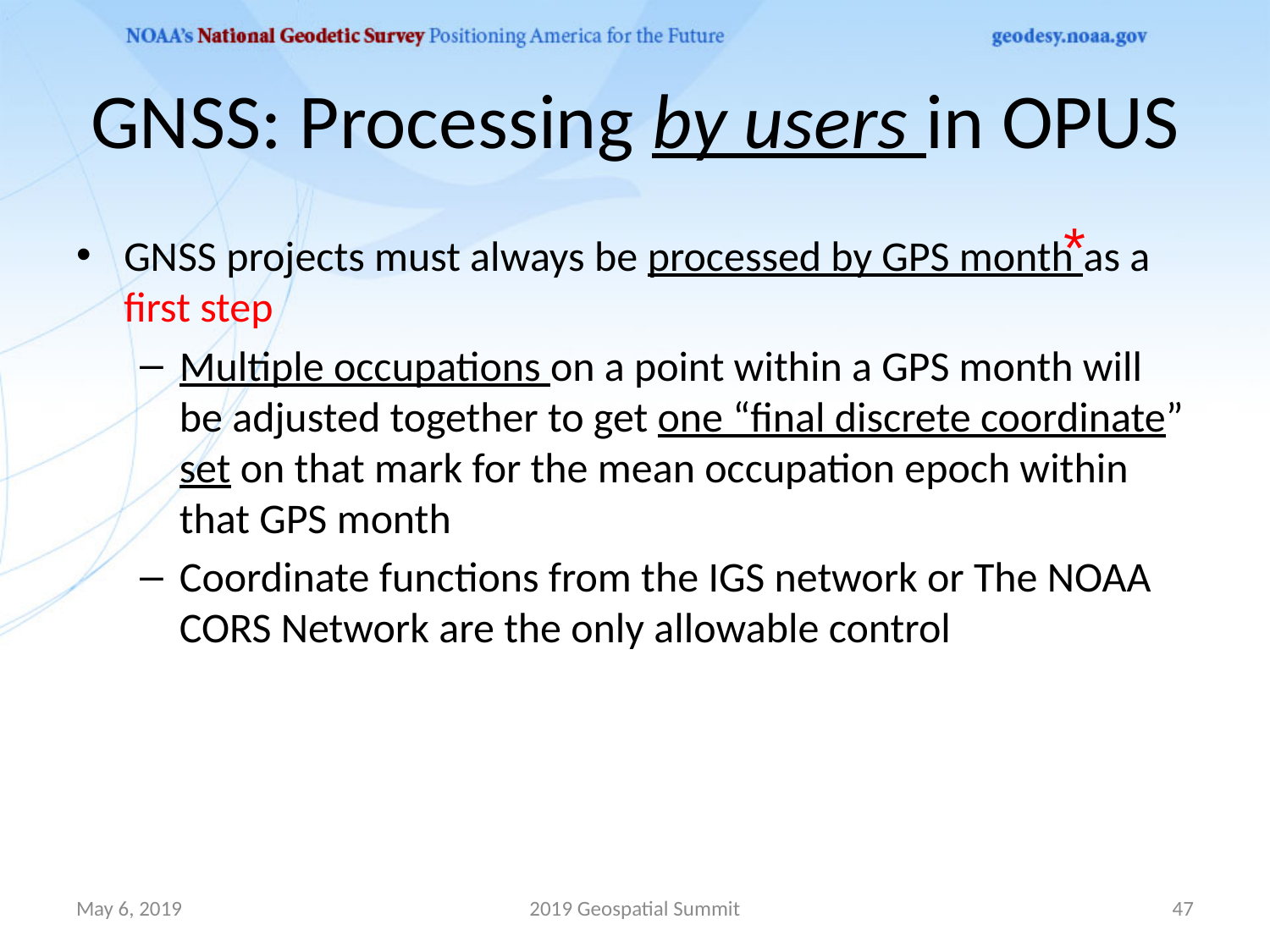

# GNSS: Processing by users in OPUS
*
GNSS projects must always be processed by GPS month as a first step
Multiple occupations on a point within a GPS month will be adjusted together to get one “final discrete coordinate” set on that mark for the mean occupation epoch within that GPS month
Coordinate functions from the IGS network or The NOAA CORS Network are the only allowable control

May 6, 2019
2019 Geospatial Summit
47